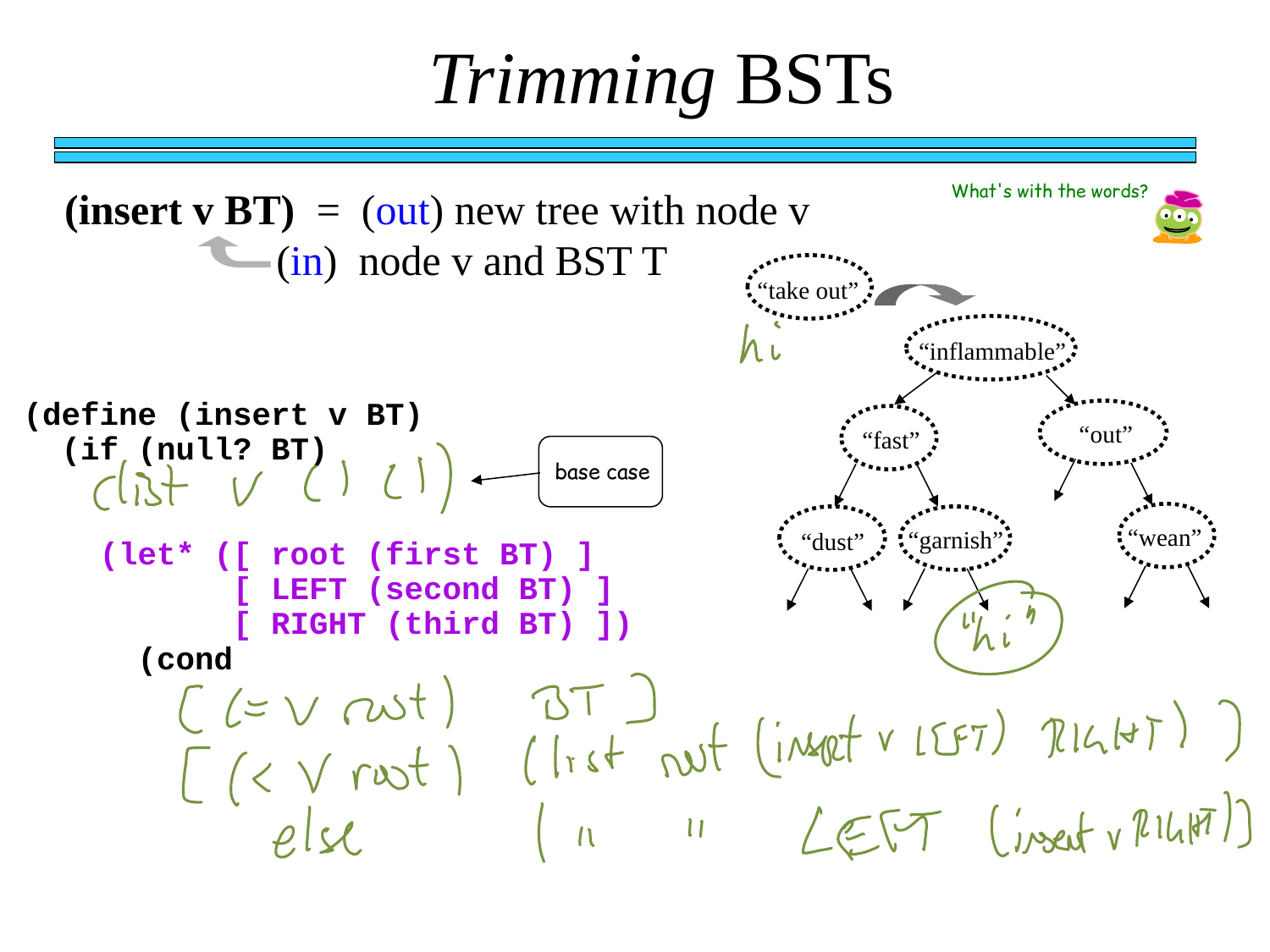

Trimming BSTs

What's with the words?
(insert v BT)  =  (out) new tree with node v     	        (in)  node v and BST T

“take out”

“inflammable”

(define (insert v BT)
  (if (null? BT)

    (let* ([ root (first BT) ]
           [ LEFT (second BT) ]
           [ RIGHT (third BT) ])
      (cond

  “fast”
“out”

base case

“wean”

“garnish”
“dust”